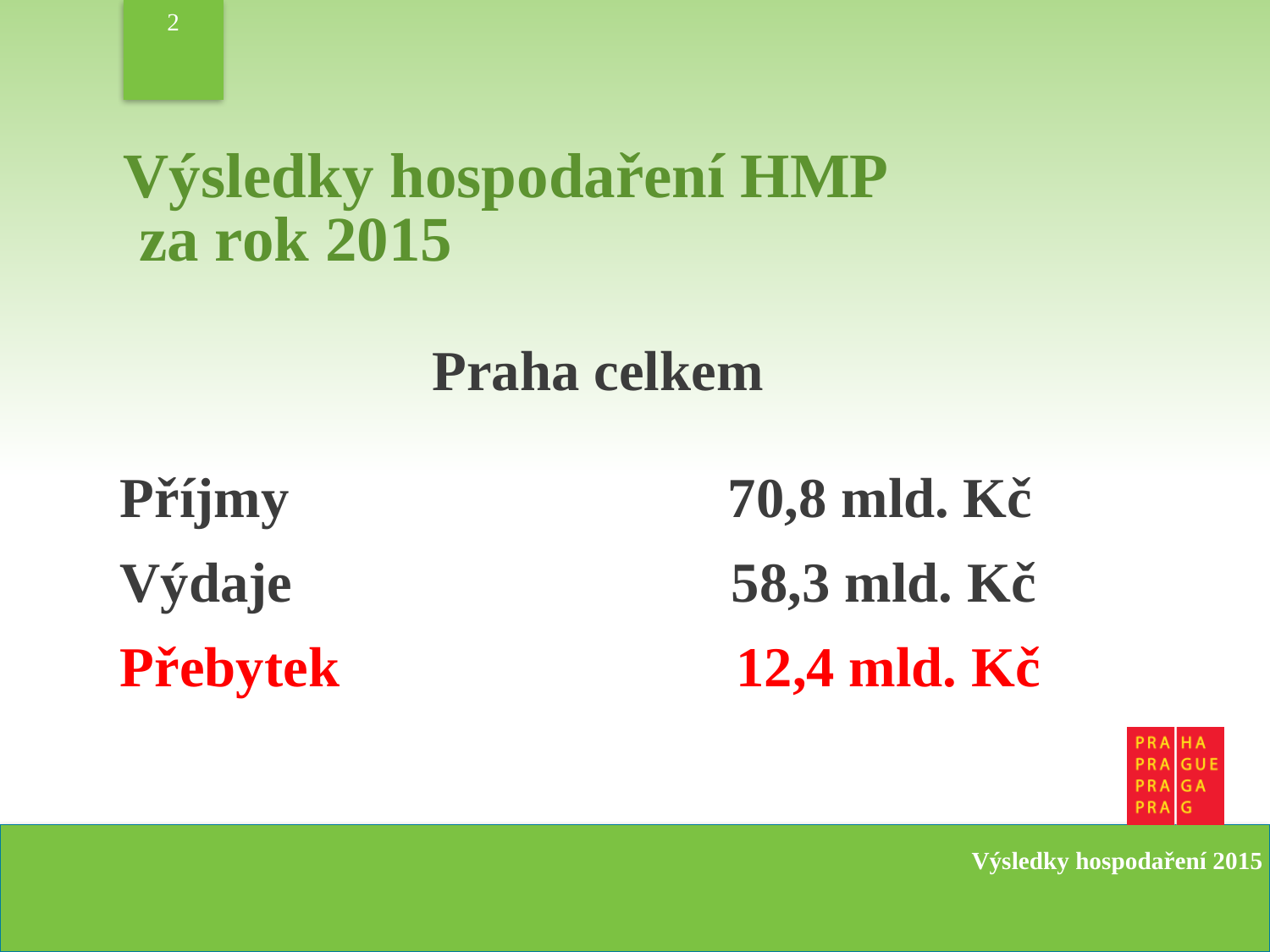

2
Výsledky hospodaření HMP
 za rok 2015

Praha celkem

Příjmy                               70,8 mld. Kč

Výdaje                               58,3 mld. Kč

Přebytek                            12,4 mld. Kč
Výsledky hospodaření 2015